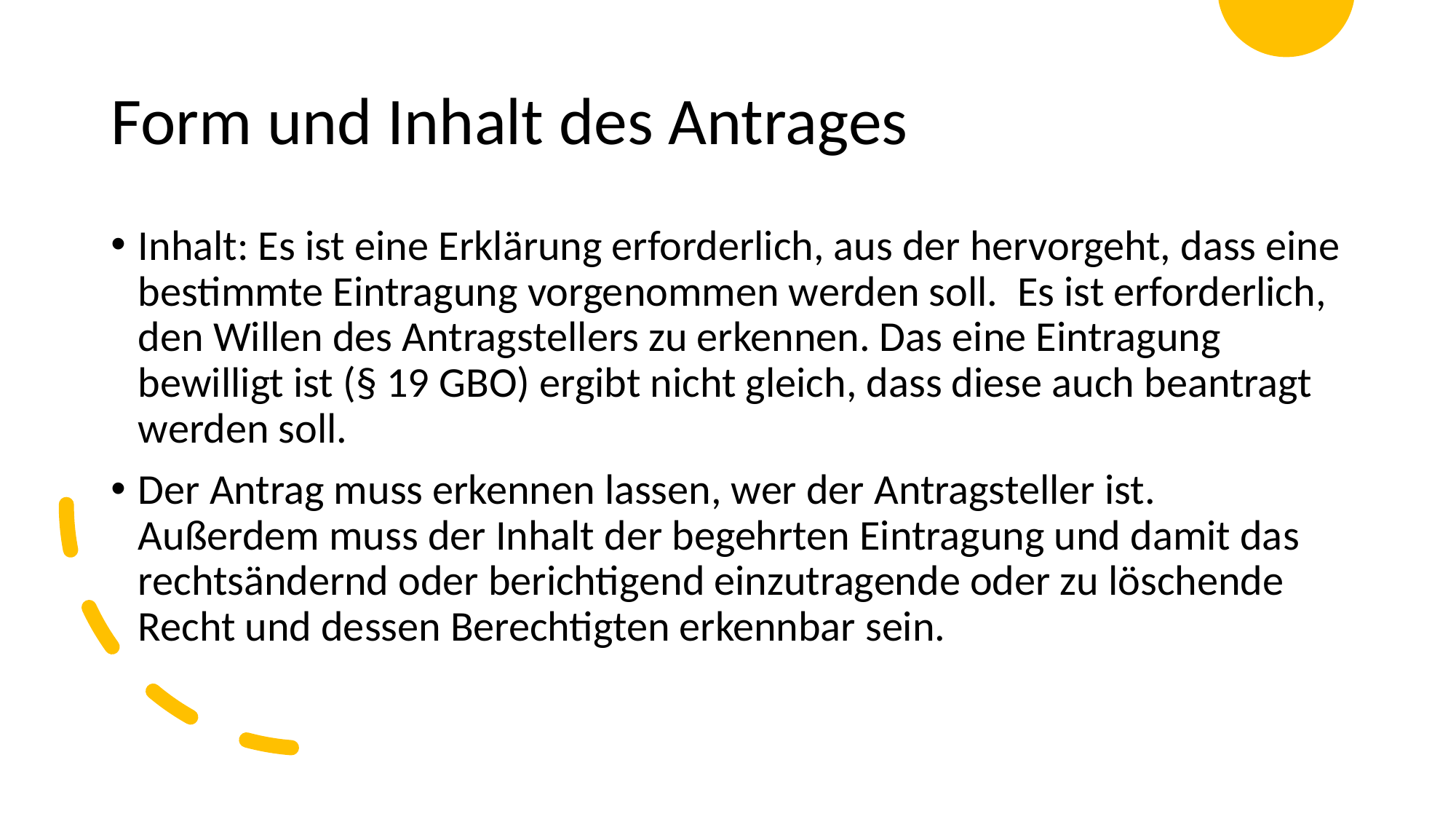

# Form und Inhalt des Antrages
Inhalt: Es ist eine Erklärung erforderlich, aus der hervorgeht, dass eine bestimmte Eintragung vorgenommen werden soll.  Es ist erforderlich, den Willen des Antragstellers zu erkennen. Das eine Eintragung bewilligt ist (§ 19 GBO) ergibt nicht gleich, dass diese auch beantragt werden soll.
Der Antrag muss erkennen lassen, wer der Antragsteller ist. Außerdem muss der Inhalt der begehrten Eintragung und damit das rechtsändernd oder berichtigend einzutragende oder zu löschende Recht und dessen Berechtigten erkennbar sein.